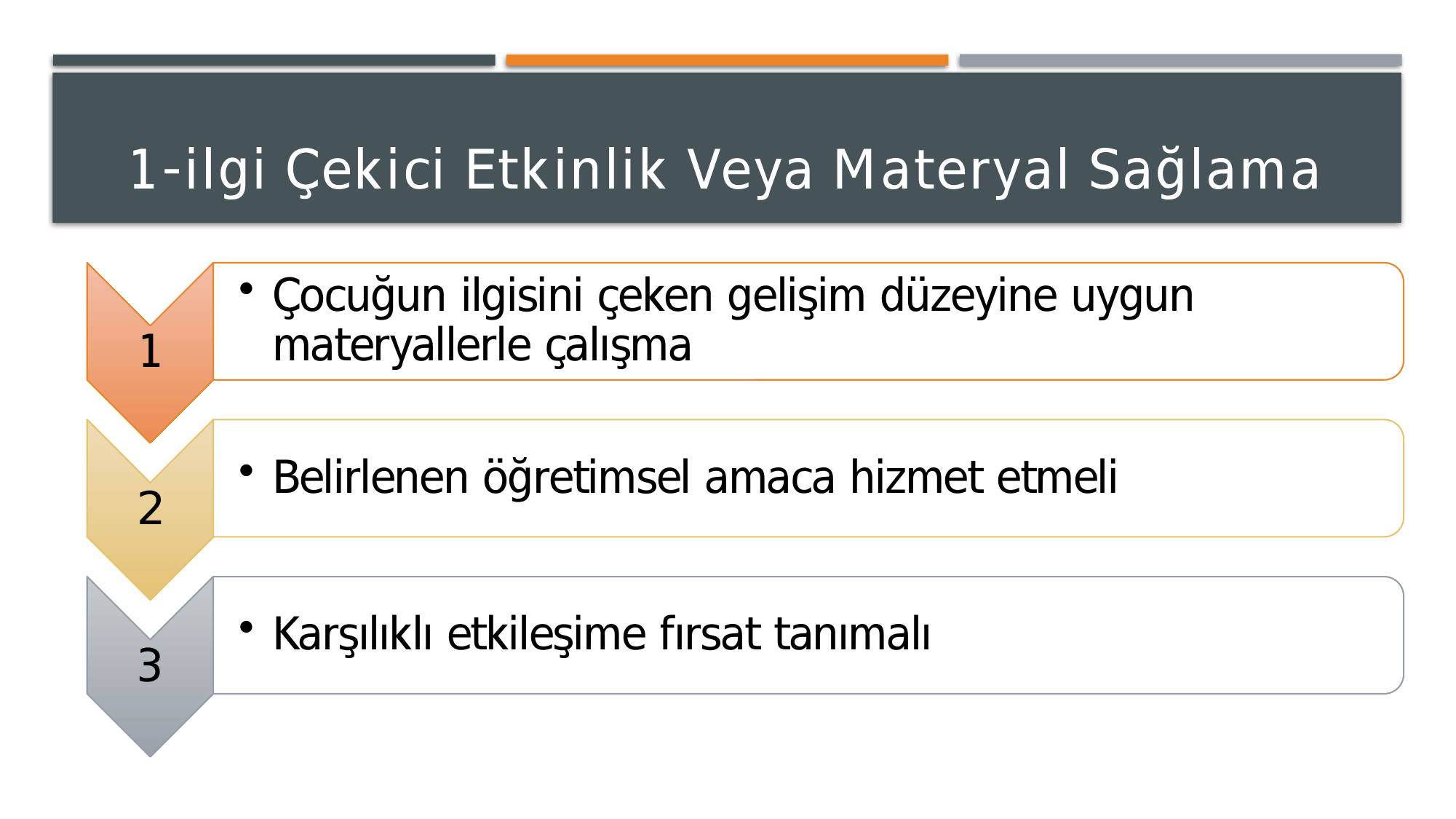

# 1-ilgi Çekici Etkinlik Veya Materyal Sağlama
1
Çocuğun ilgisini çeken gelişim düzeyine uygun materyallerle çalışma
2
Belirlenen öğretimsel amaca hizmet etmeli
3
Karşılıklı etkileşime fırsat tanımalı